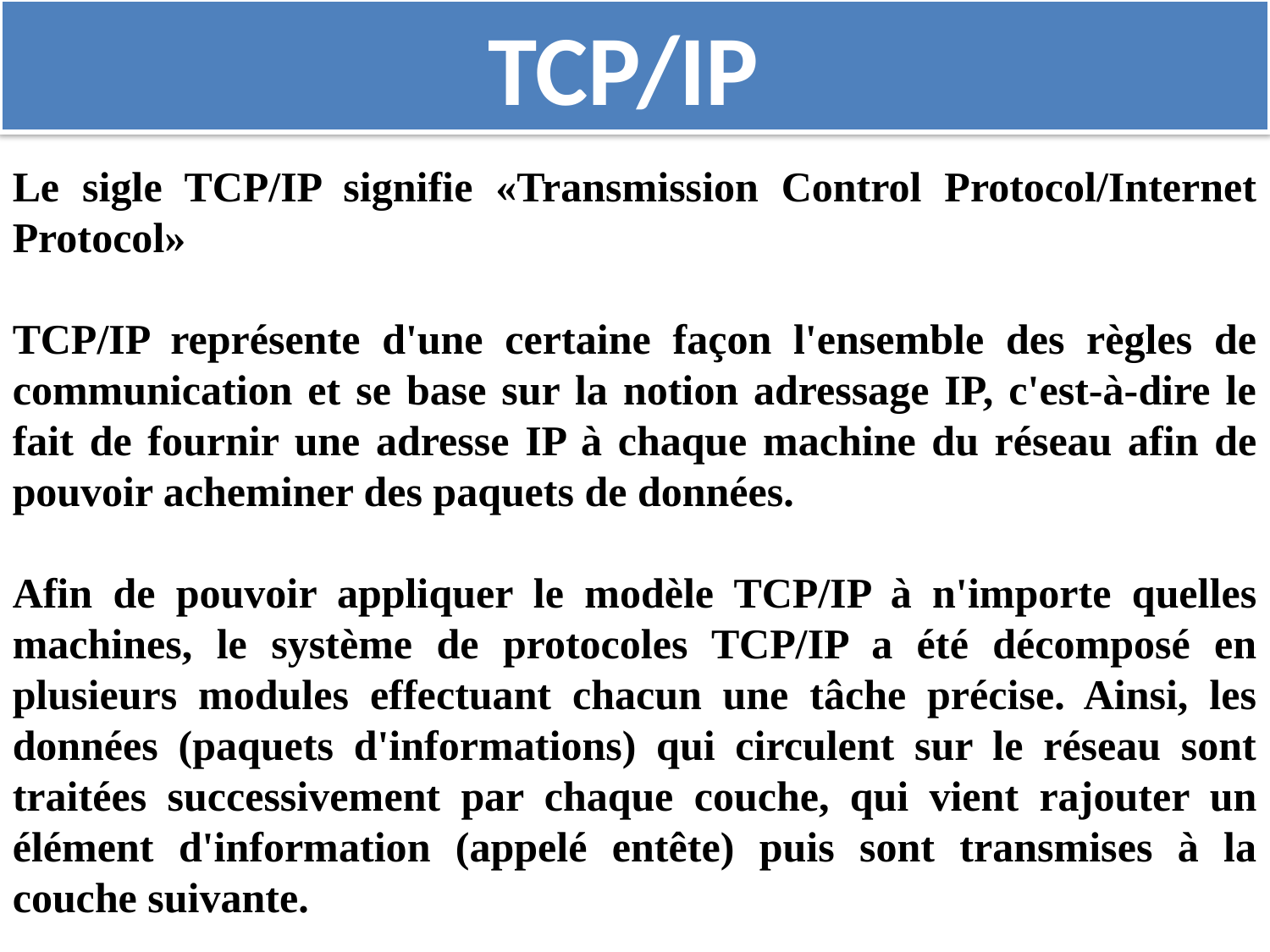

# TCP/IP
Le sigle TCP/IP signifie «Transmission Control Protocol/Internet Protocol»

TCP/IP représente d'une certaine façon l'ensemble des règles de communication et se base sur la notion adressage IP, c'est-à-dire le fait de fournir une adresse IP à chaque machine du réseau afin de pouvoir acheminer des paquets de données.

Afin de pouvoir appliquer le modèle TCP/IP à n'importe quelles machines, le système de protocoles TCP/IP a été décomposé en plusieurs modules effectuant chacun une tâche précise. Ainsi, les données (paquets d'informations) qui circulent sur le réseau sont traitées successivement par chaque couche, qui vient rajouter un élément d'information (appelé entête) puis sont transmises à la couche suivante.